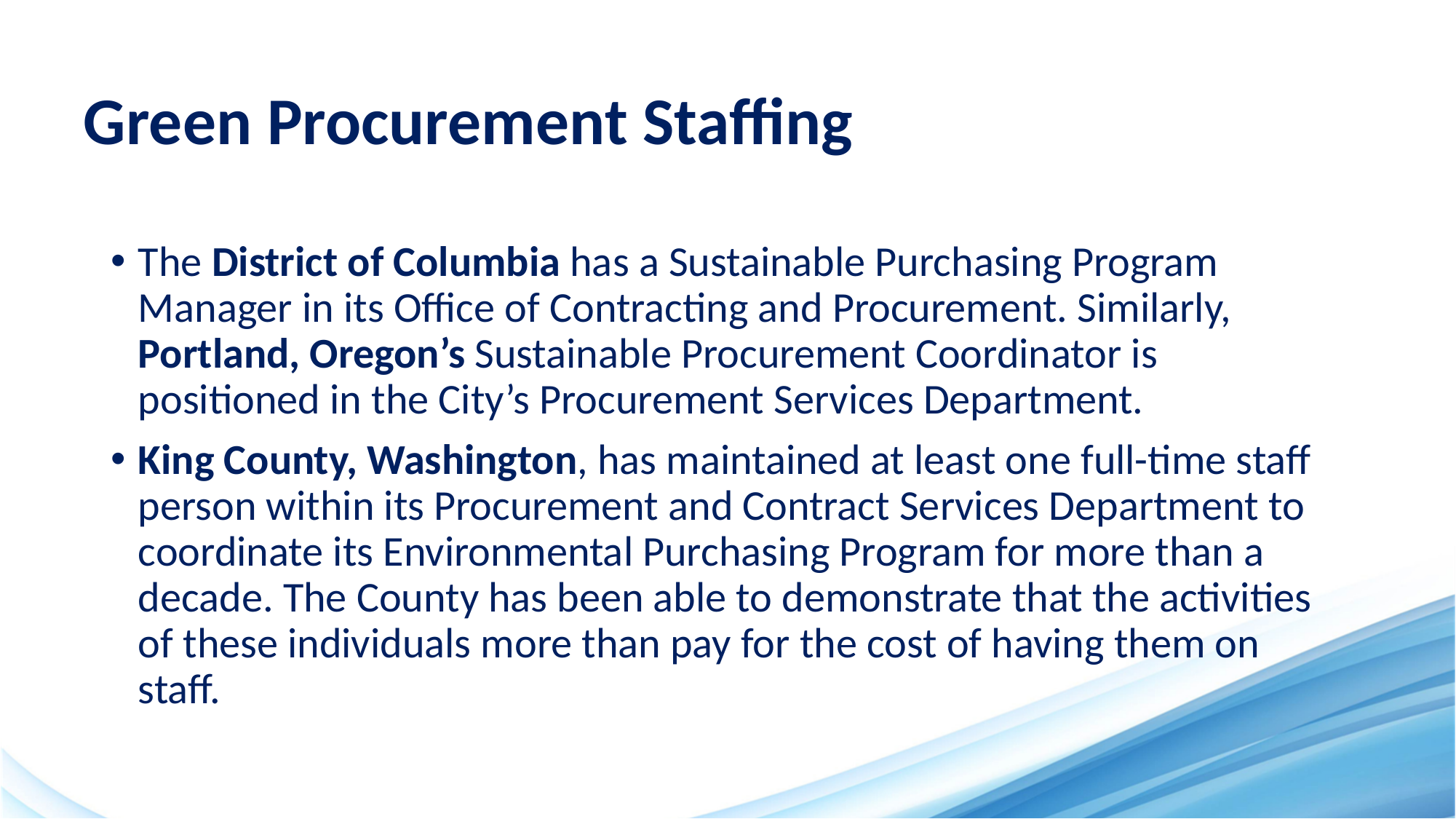

# Green Procurement Staffing
The District of Columbia has a Sustainable Purchasing Program Manager in its Office of Contracting and Procurement. Similarly, Portland, Oregon’s Sustainable Procurement Coordinator is positioned in the City’s Procurement Services Department.
King County, Washington, has maintained at least one full-time staff person within its Procurement and Contract Services Department to coordinate its Environmental Purchasing Program for more than a decade. The County has been able to demonstrate that the activities of these individuals more than pay for the cost of having them on staff.